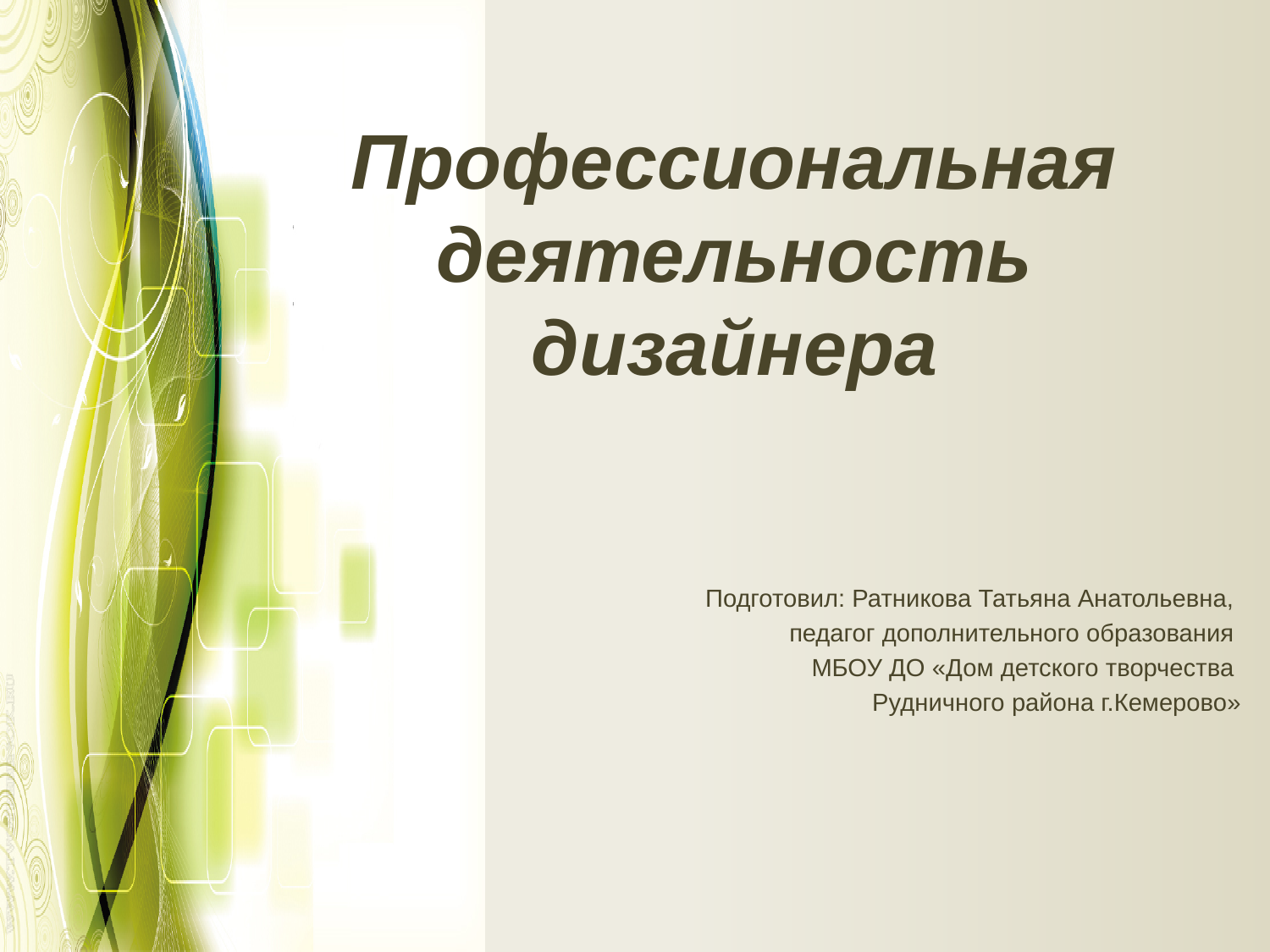

# Профессиональная деятельность дизайнера
Подготовил: Ратникова Татьяна Анатольевна,
педагог дополнительного образования
МБОУ ДО «Дом детского творчества
Рудничного района г.Кемерово»